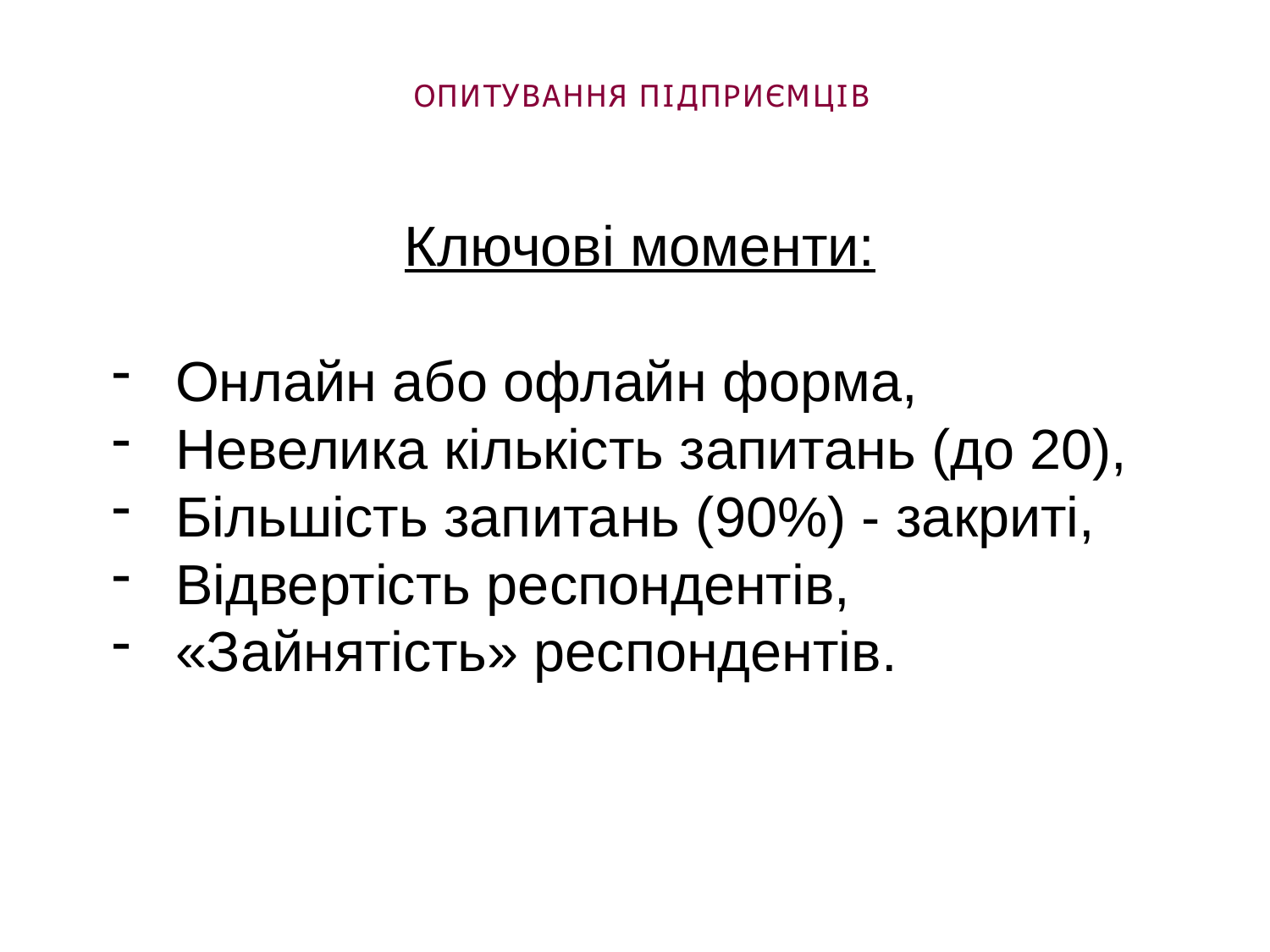

# опитування підприємців

Ключові моменти:

Онлайн або офлайн форма,
Невелика кількість запитань (до 20),
Більшість запитань (90%) - закриті,
Відвертість респондентів,
«Зайнятість» респондентів.